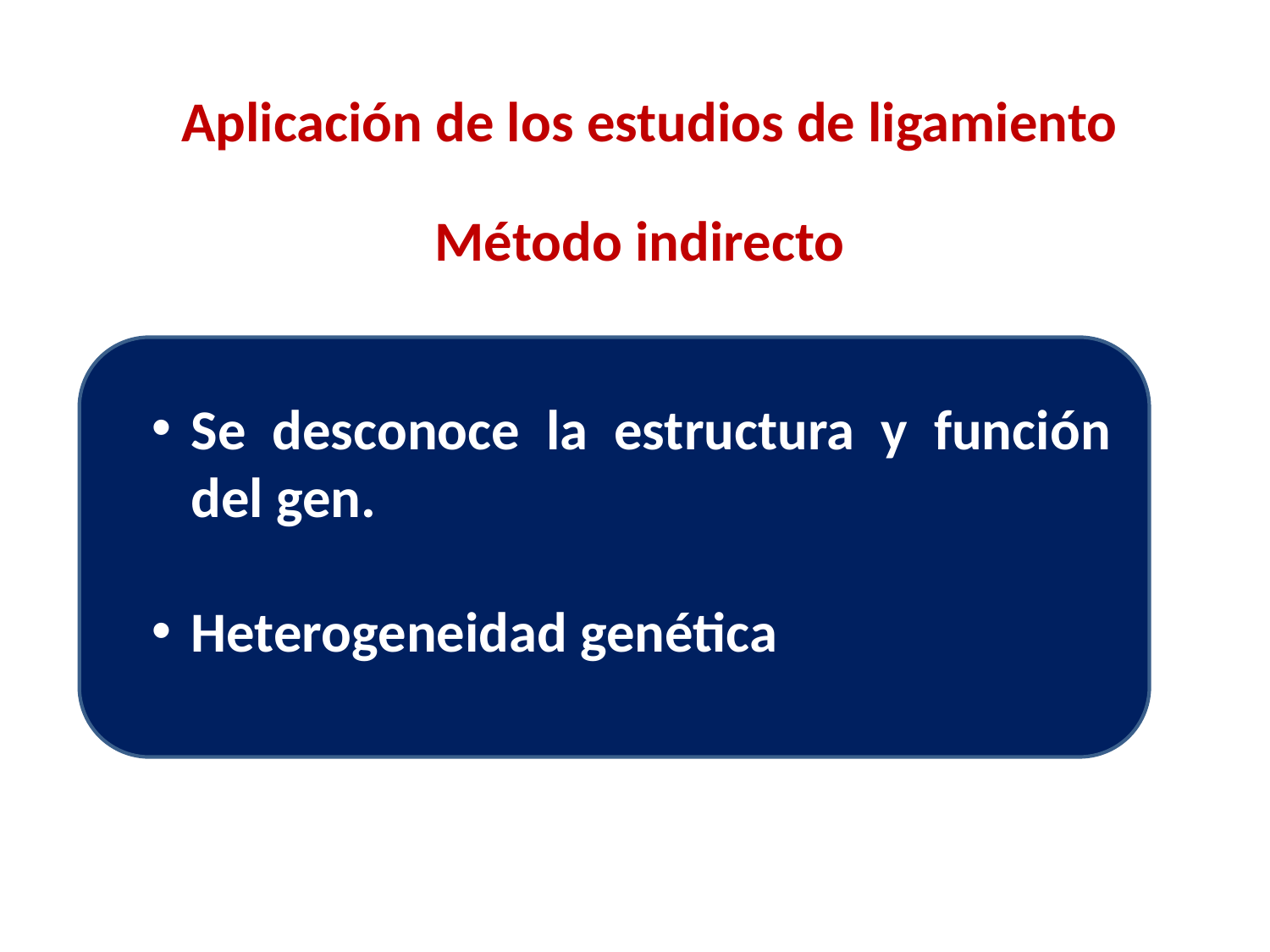

Aplicación de los estudios de ligamiento
Método indirecto

Se desconoce la estructura y función del gen.

Heterogeneidad genética